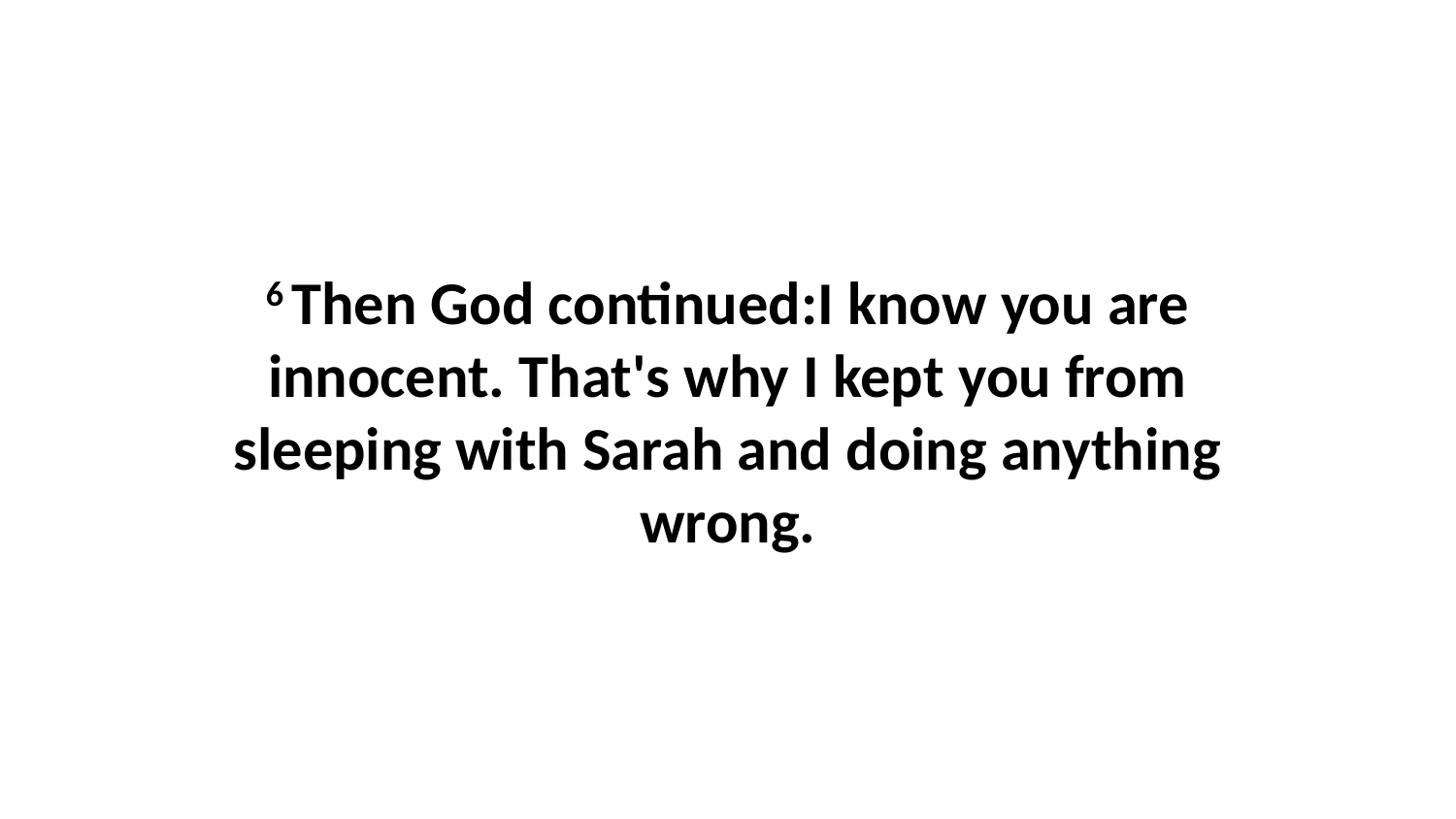

6 Then God continued:I know you are innocent. That's why I kept you from sleeping with Sarah and doing anything wrong.